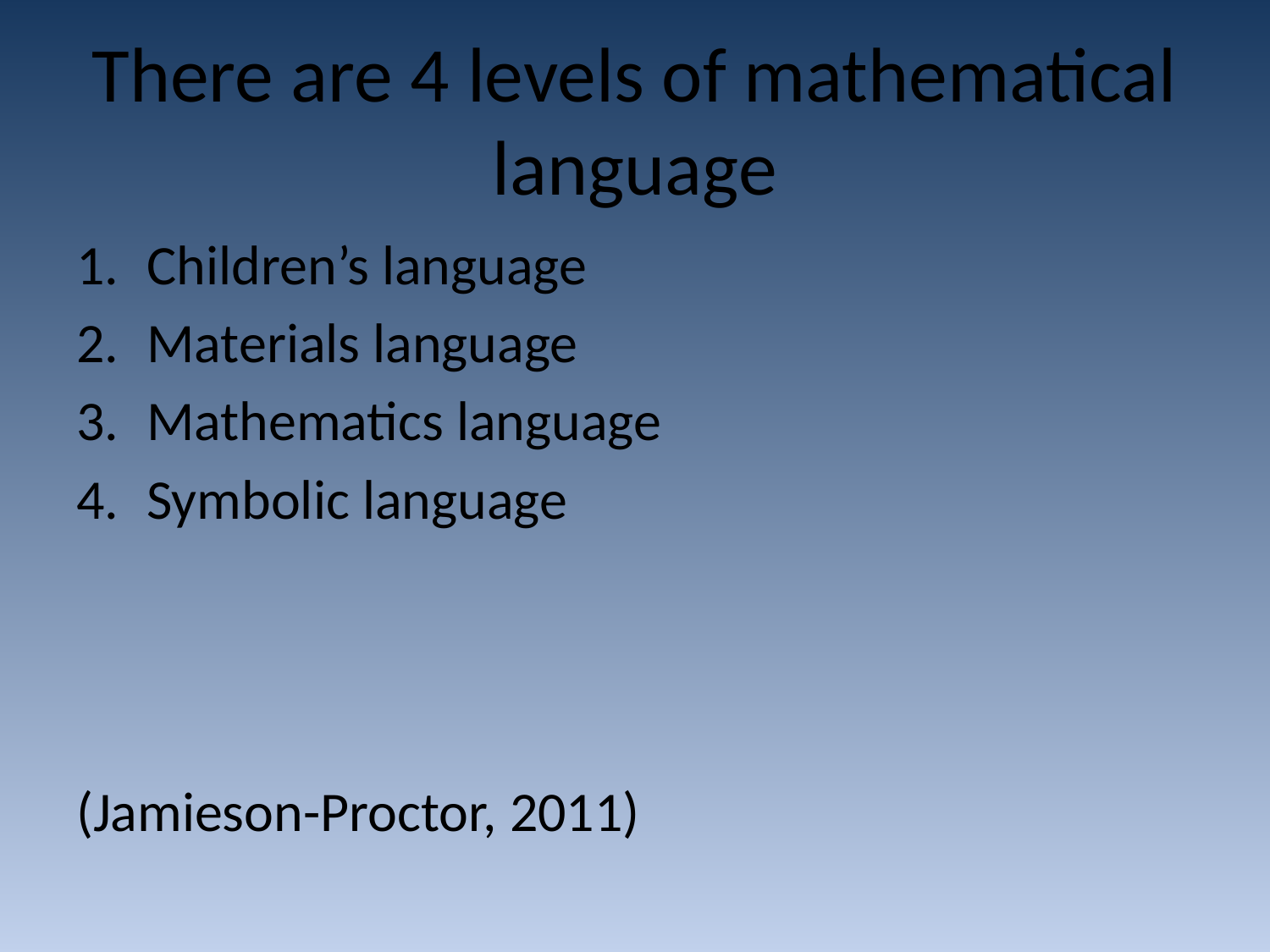

# There are 4 levels of mathematical language
Children’s language
Materials language
Mathematics language
Symbolic language

(Jamieson-Proctor, 2011)